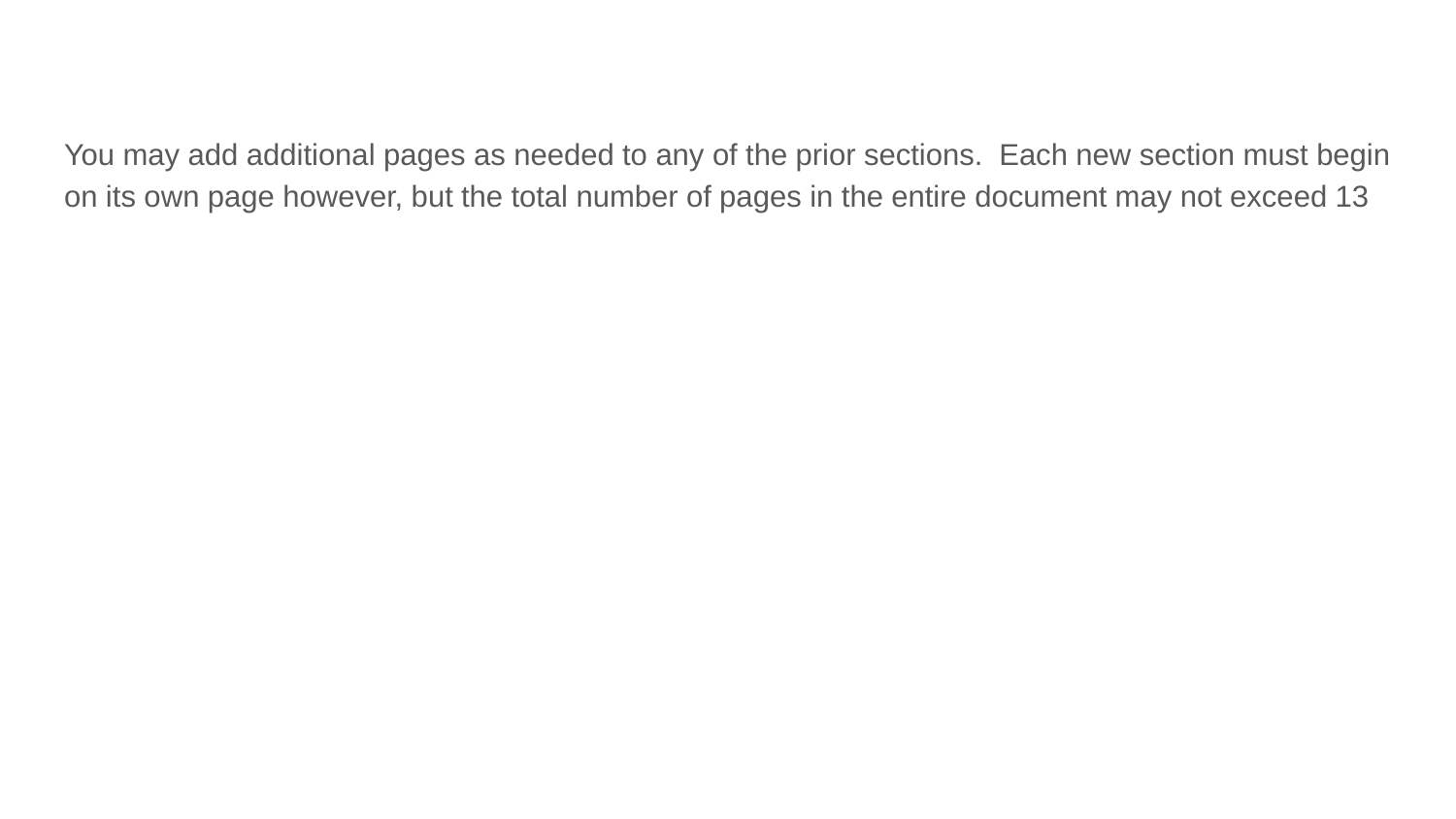

You may add additional pages as needed to any of the prior sections.  Each new section must begin on its own page however, but the total number of pages in the entire document may not exceed 13